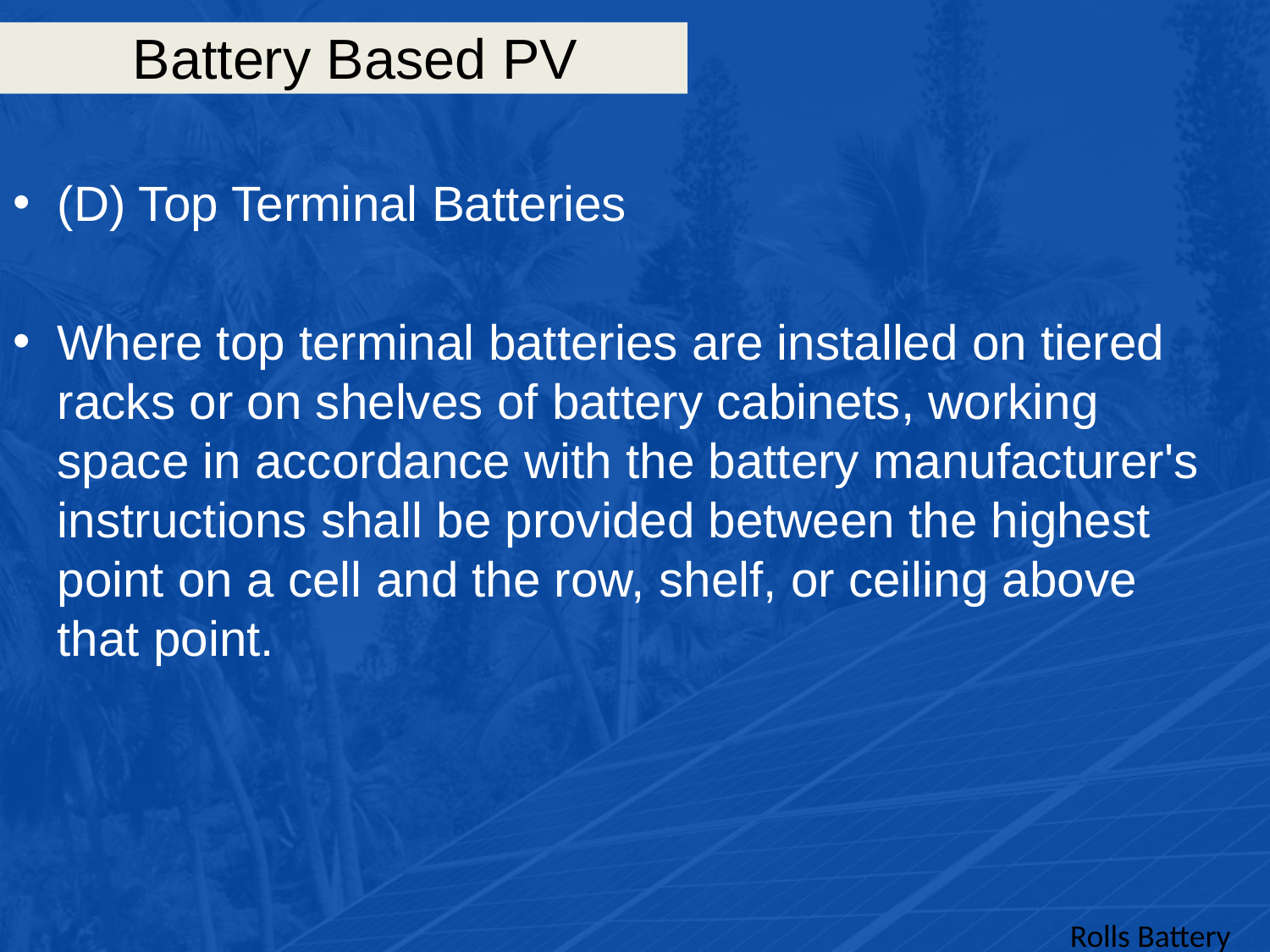

# Battery Based PV
(D) Top Terminal Batteries

Where top terminal batteries are installed on tiered racks or on shelves of battery cabinets, working space in accordance with the battery manufacturer's instructions shall be provided between the highest point on a cell and the row, shelf, or ceiling above that point.
Rolls Battery